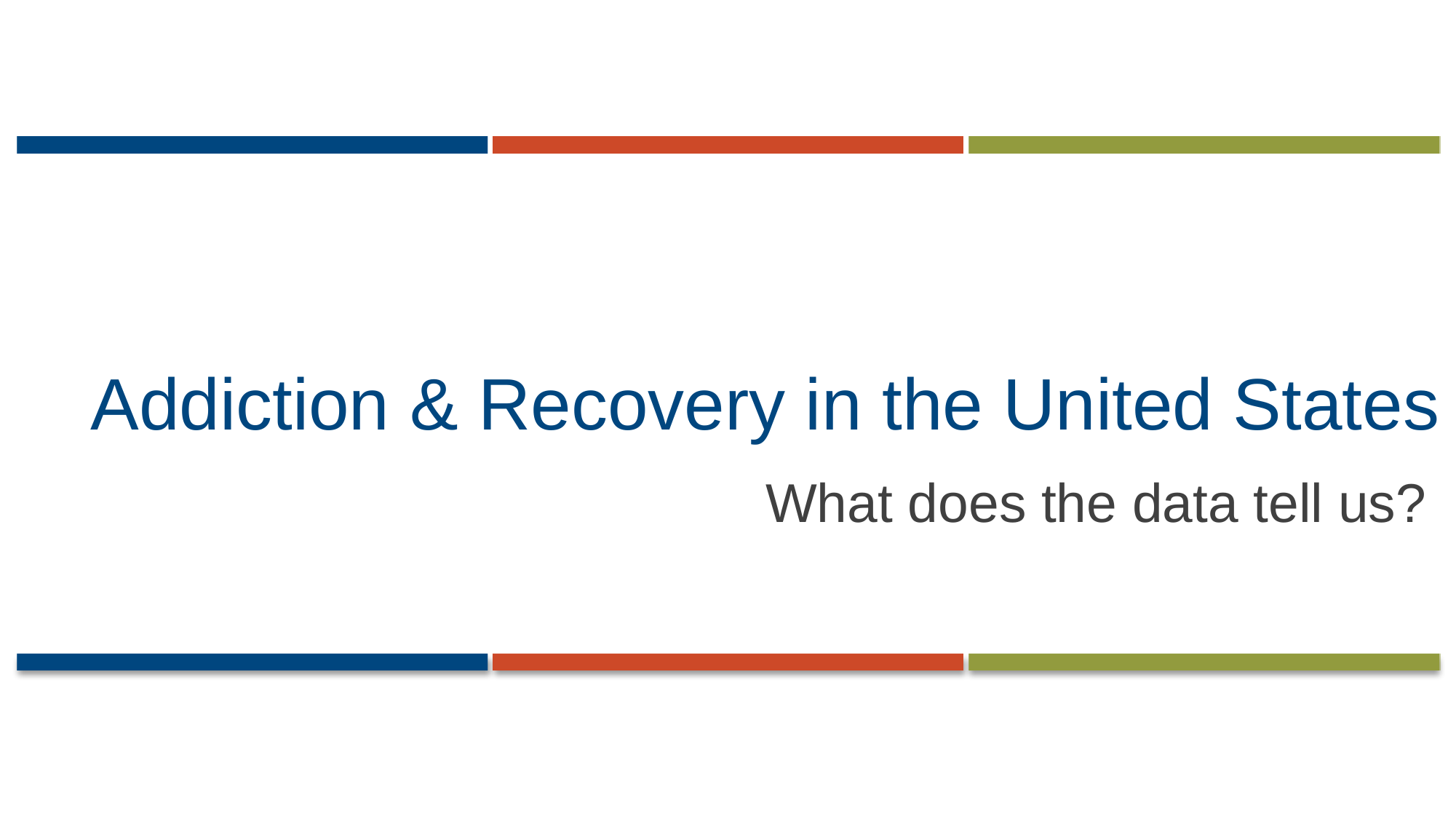

# Addiction & Recovery in the United States
What does the data tell us?